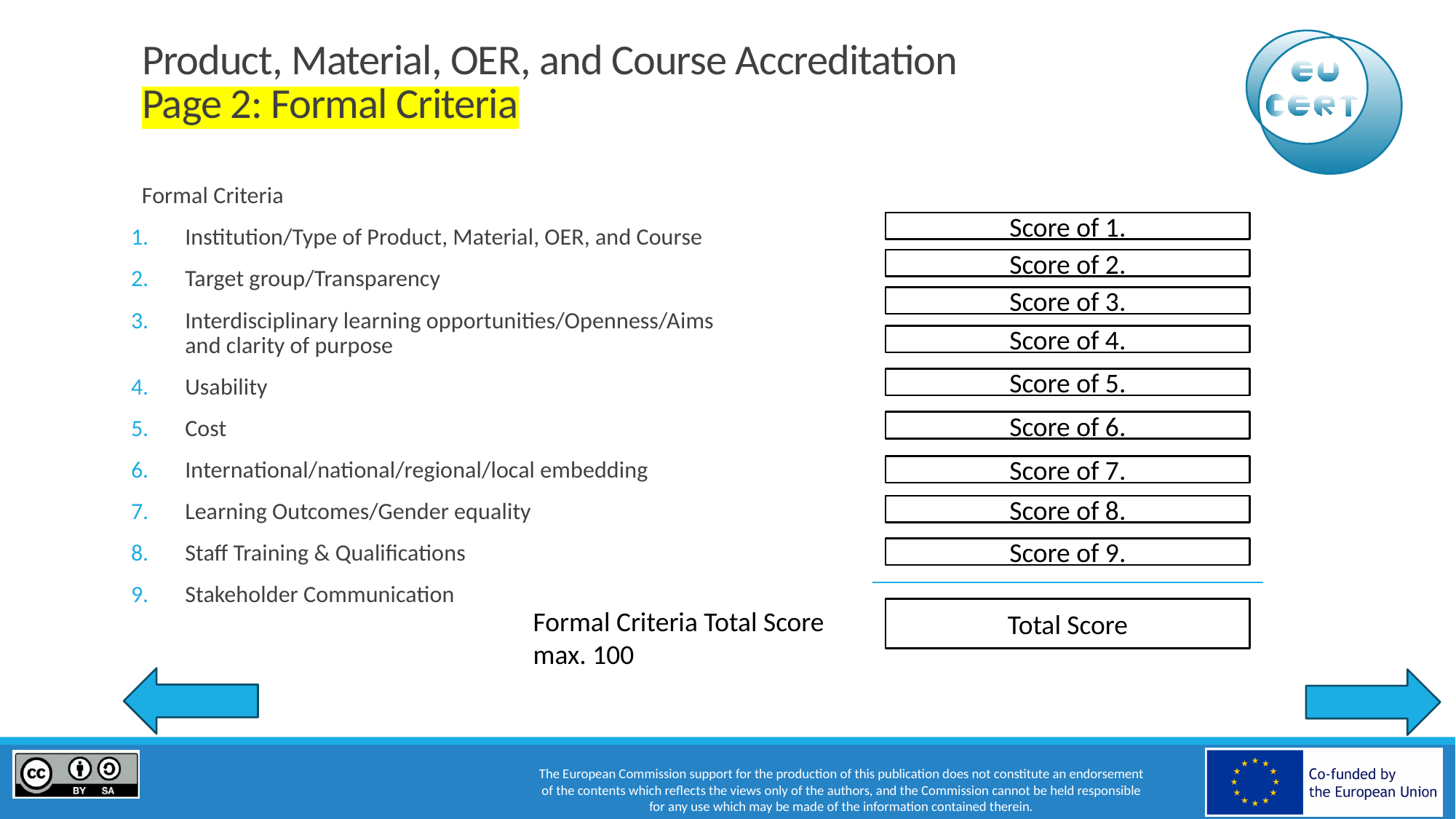

# Product, Material, OER, and Course Accreditation Page 2: Formal Criteria
Formal Criteria
Institution/Type of Product, Material, OER, and Course
Target group/Transparency
Interdisciplinary learning opportunities/Openness/Aims and clarity of purpose
Usability
Cost
International/national/regional/local embedding
Learning Outcomes/Gender equality
Staff Training & Qualifications
Stakeholder Communication
Score of 1.
Score of 2.
Score of 3.
Score of 4.
Score of 5.
Score of 6.
Score of 7.
Score of 8.
Score of 9.
Total Score
Formal Criteria Total Score					                               of max. 100